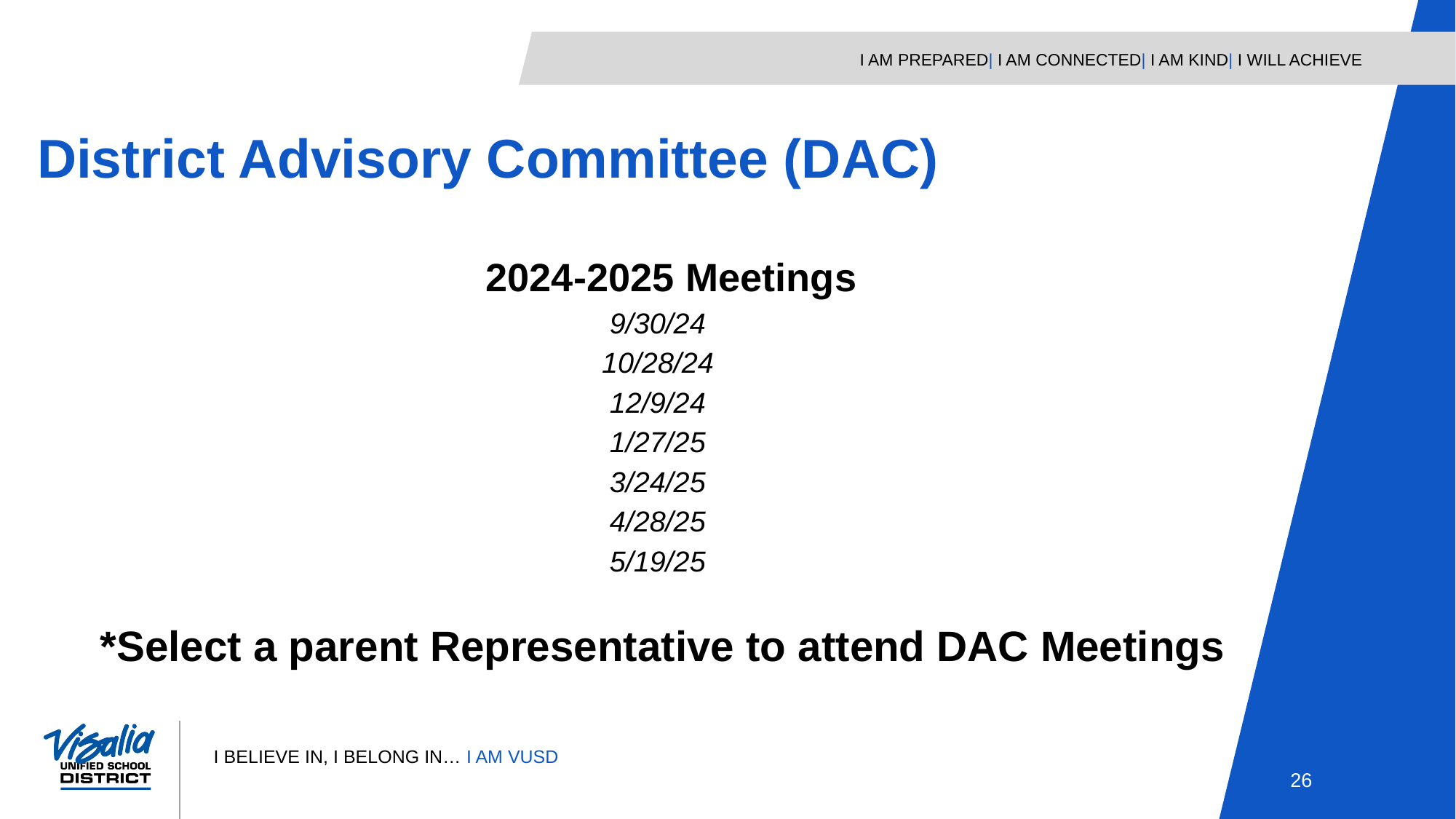

District Advisory Committee (DAC)

2024-2025 Meetings
9/30/24
10/28/24
12/9/24
1/27/25
3/24/25
4/28/25
5/19/25

*Select a parent Representative to attend DAC Meetings

26